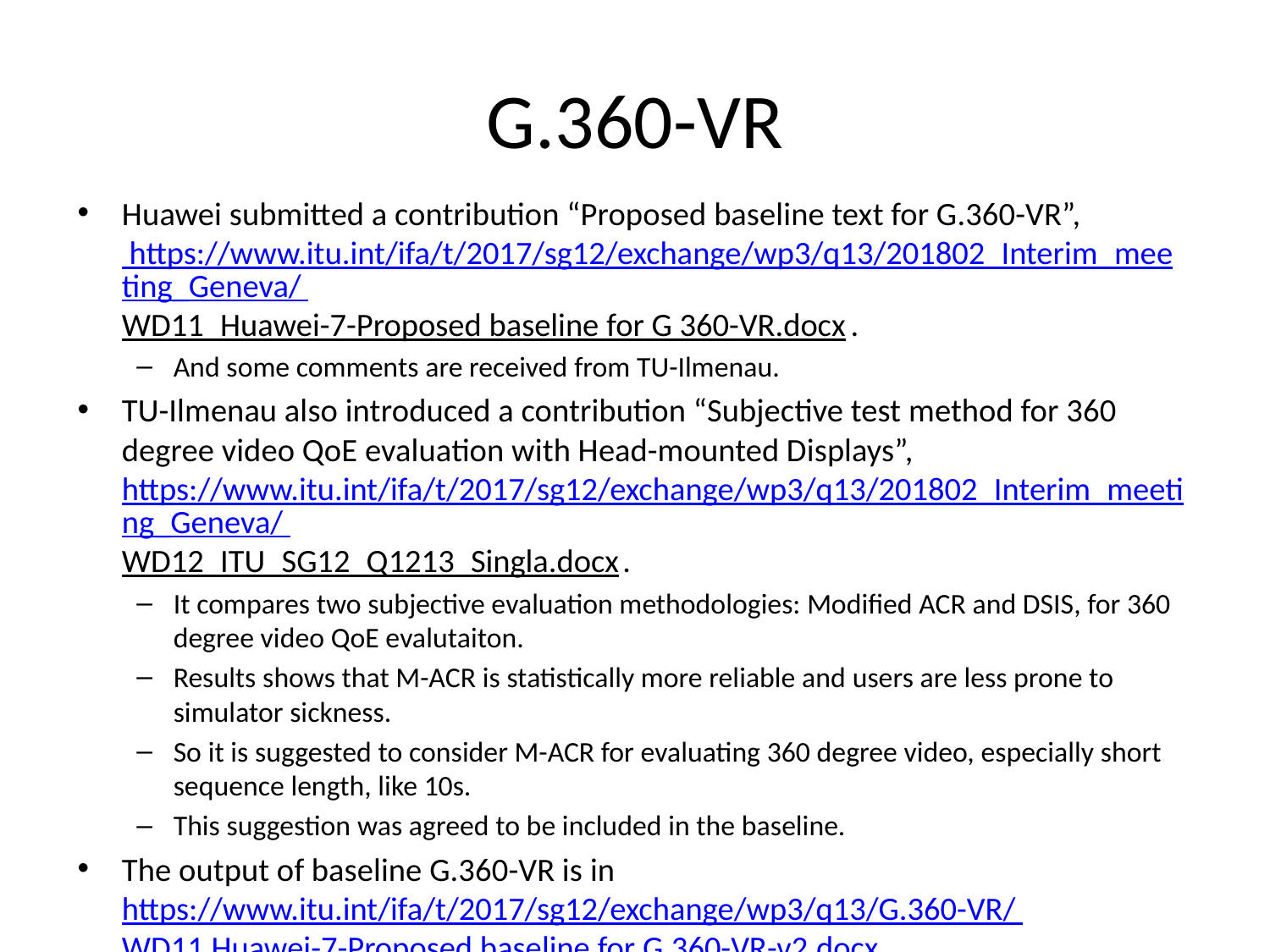

# G.360-VR
Huawei submitted a contribution “Proposed baseline text for G.360-VR”, https://www.itu.int/ifa/t/2017/sg12/exchange/wp3/q13/201802_Interim_meeting_Geneva/ WD11_Huawei-7-Proposed baseline for G 360-VR.docx.
And some comments are received from TU-Ilmenau.
TU-Ilmenau also introduced a contribution “Subjective test method for 360 degree video QoE evaluation with Head-mounted Displays”, https://www.itu.int/ifa/t/2017/sg12/exchange/wp3/q13/201802_Interim_meeting_Geneva/ WD12_ITU_SG12_Q1213_Singla.docx.
It compares two subjective evaluation methodologies: Modified ACR and DSIS, for 360 degree video QoE evalutaiton.
Results shows that M-ACR is statistically more reliable and users are less prone to simulator sickness.
So it is suggested to consider M-ACR for evaluating 360 degree video, especially short sequence length, like 10s.
This suggestion was agreed to be included in the baseline.
The output of baseline G.360-VR is in https://www.itu.int/ifa/t/2017/sg12/exchange/wp3/q13/G.360-VR/ WD11 Huawei-7-Proposed baseline for G.360-VR-v2.docx